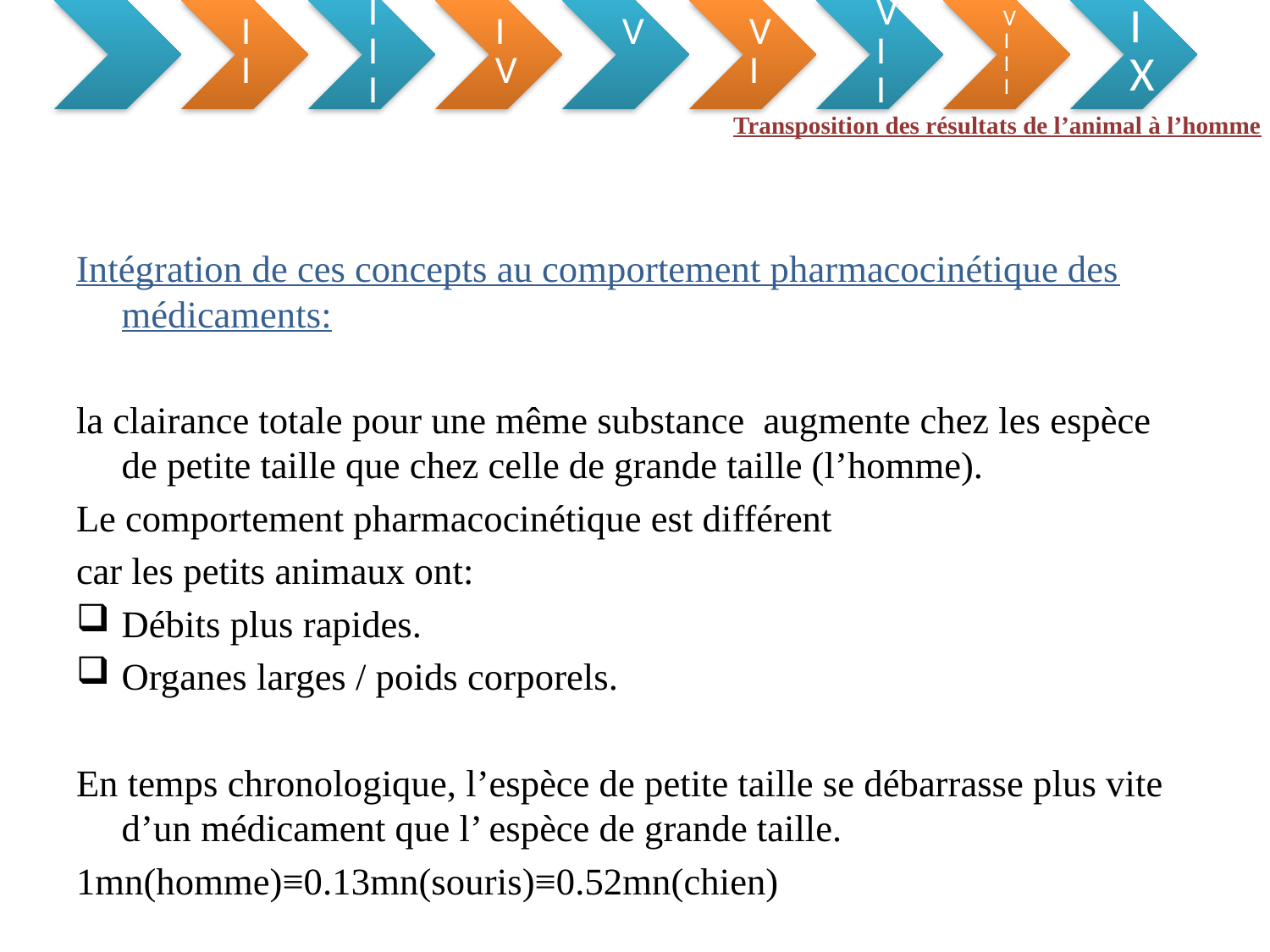

I
II
III
VI
IV
V
VII
VIII
IX
Transposition des résultats de l’animal à l’homme
Intégration de ces concepts au comportement pharmacocinétique des médicaments:

la clairance totale pour une même substance  augmente chez les espèce de petite taille que chez celle de grande taille (l’homme).
Le comportement pharmacocinétique est différent
car les petits animaux ont:
Débits plus rapides.
Organes larges / poids corporels.

En temps chronologique, l’espèce de petite taille se débarrasse plus vite d’un médicament que l’ espèce de grande taille.
1mn(homme)≡0.13mn(souris)≡0.52mn(chien)